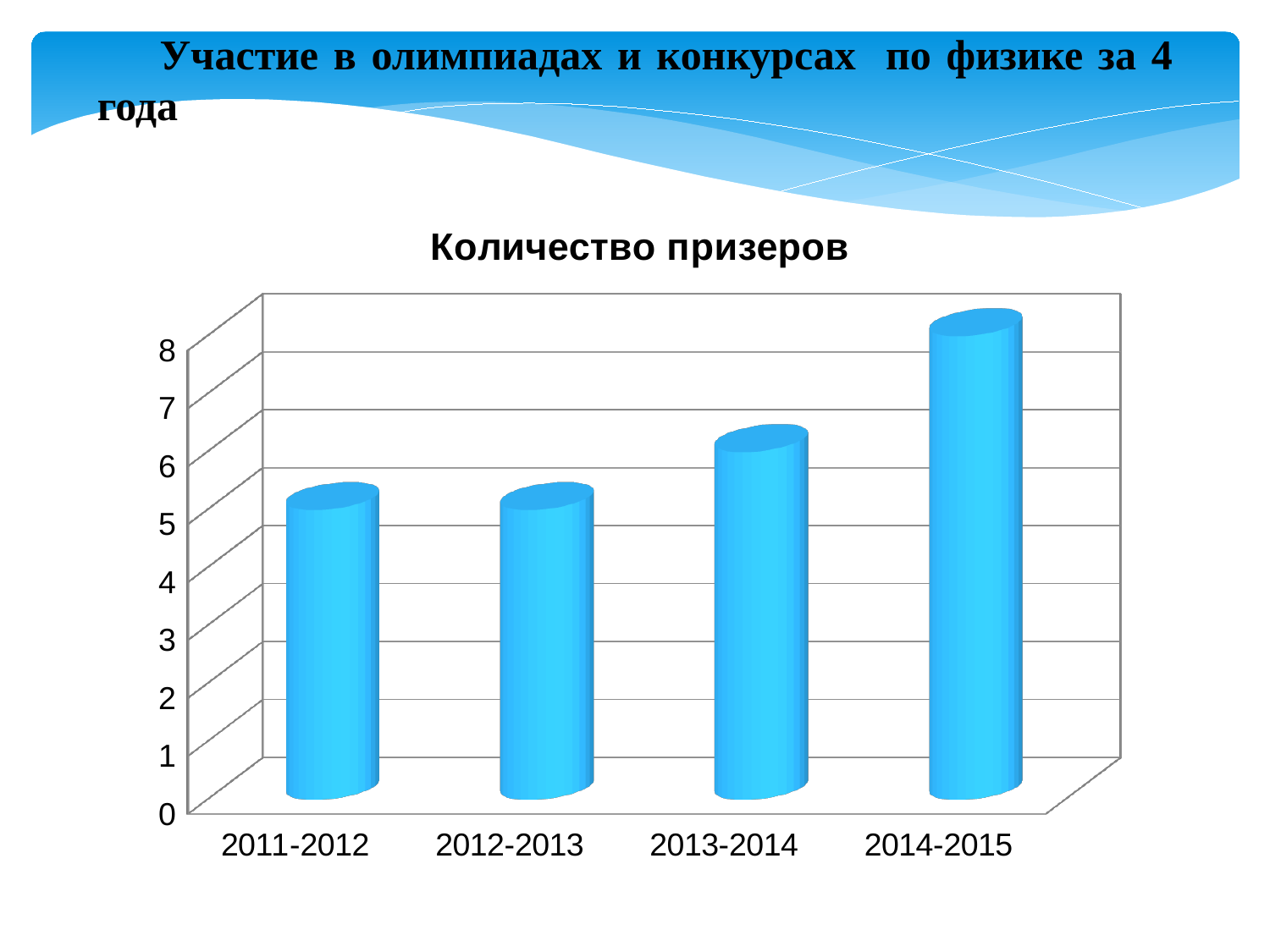

Участие в олимпиадах и конкурсах  по физике за 4 года

[unsupported chart]